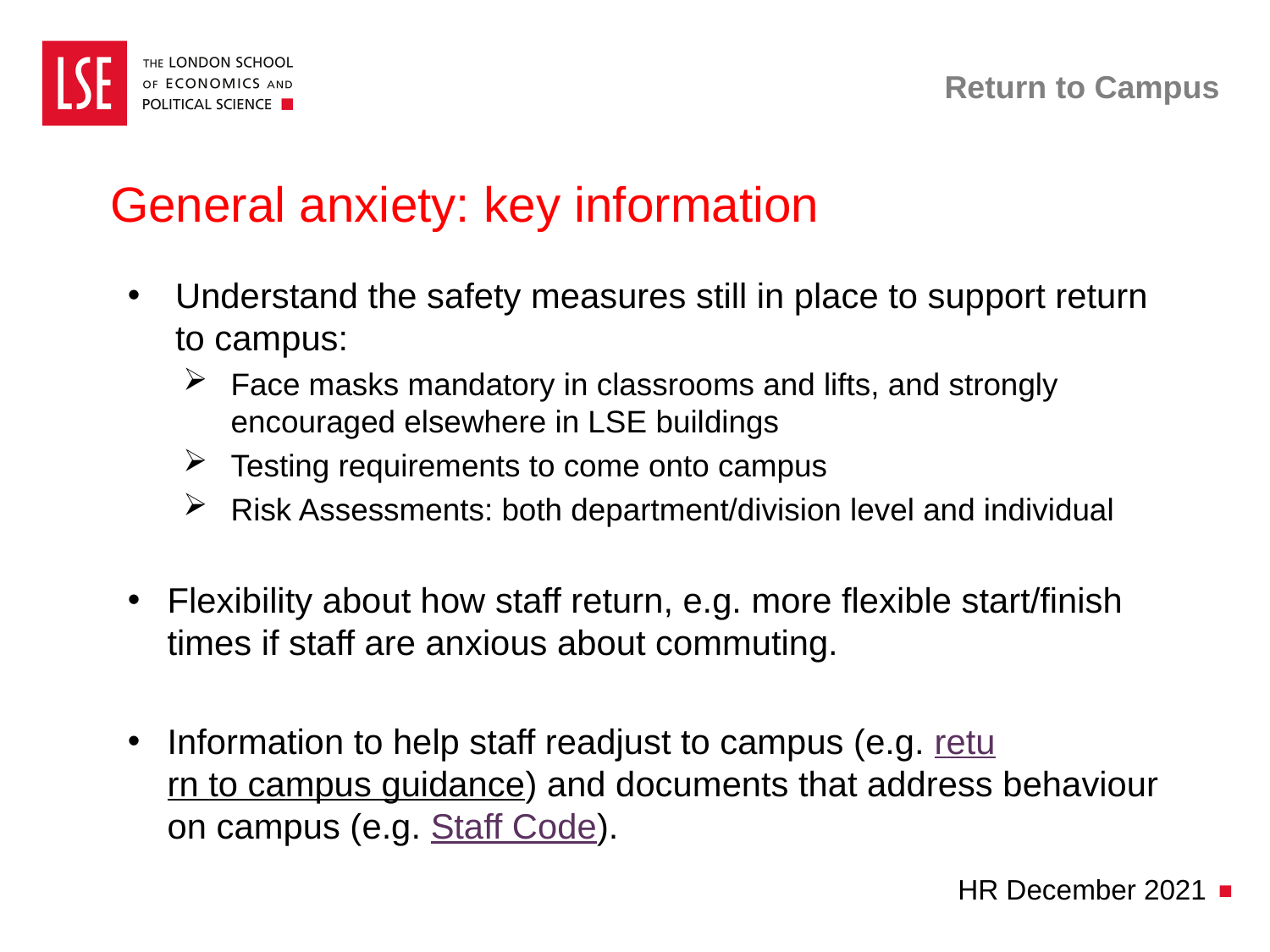

# Return to Campus
General anxiety: key information

Understand the safety measures still in place to support return to campus:
Face masks mandatory in classrooms and lifts, and strongly encouraged elsewhere in LSE buildings
Testing requirements to come onto campus
Risk Assessments: both department/division level and individual

Flexibility about how staff return, e.g. more flexible start/finish times if staff are anxious about commuting.

Information to help staff readjust to campus (e.g. return to campus guidance) and documents that address behaviour on campus (e.g. Staff Code).

HR December 2021